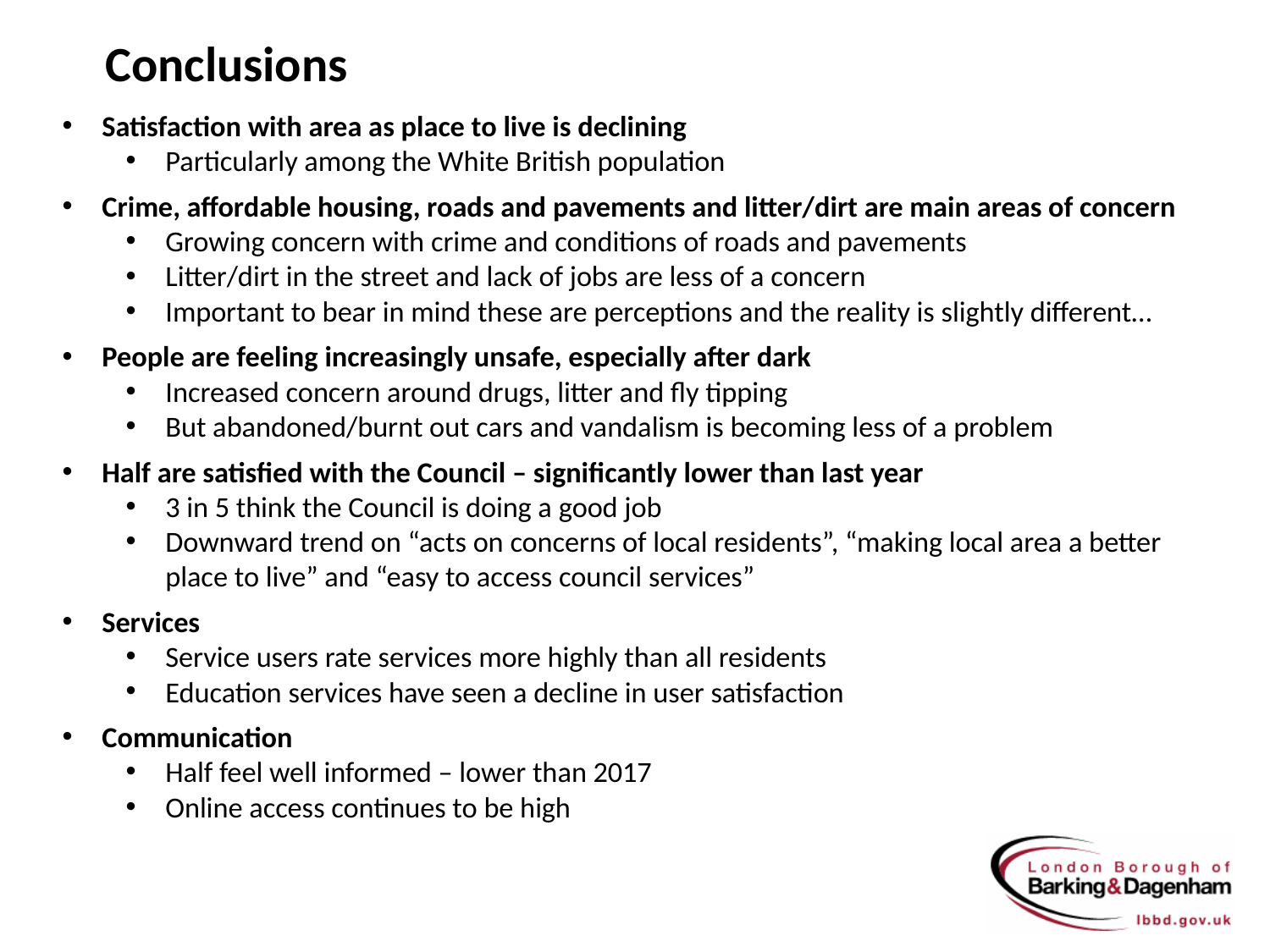

Conclusions
Satisfaction with area as place to live is declining
Particularly among the White British population
Crime, affordable housing, roads and pavements and litter/dirt are main areas of concern
Growing concern with crime and conditions of roads and pavements
Litter/dirt in the street and lack of jobs are less of a concern
Important to bear in mind these are perceptions and the reality is slightly different…
People are feeling increasingly unsafe, especially after dark
Increased concern around drugs, litter and fly tipping
But abandoned/burnt out cars and vandalism is becoming less of a problem
Half are satisfied with the Council – significantly lower than last year
3 in 5 think the Council is doing a good job
Downward trend on “acts on concerns of local residents”, “making local area a better place to live” and “easy to access council services”
Services
Service users rate services more highly than all residents
Education services have seen a decline in user satisfaction
Communication
Half feel well informed – lower than 2017
Online access continues to be high